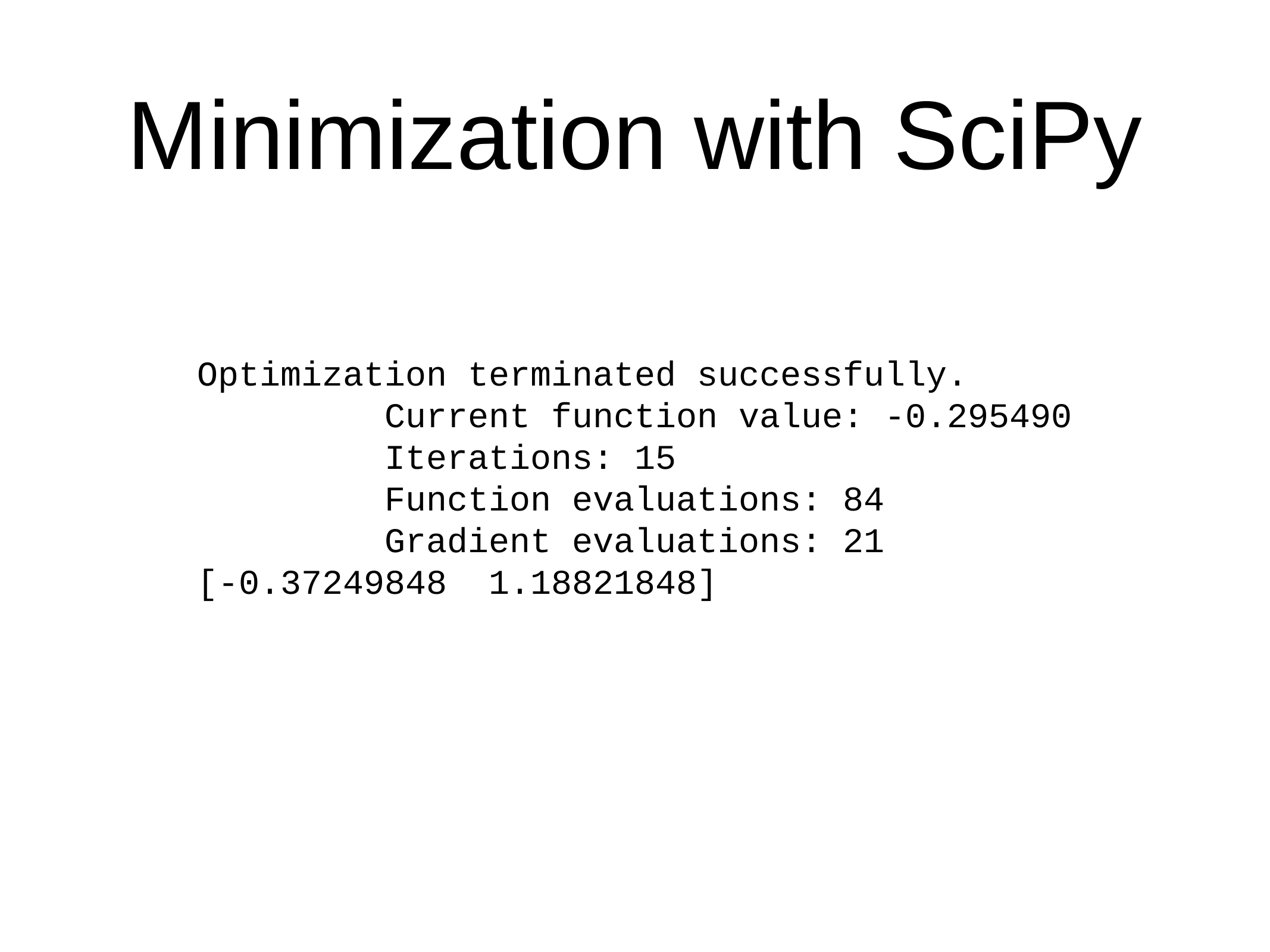

# Minimization with SciPy
Optimization terminated successfully.
         Current function value: -0.295490
         Iterations: 15
         Function evaluations: 84
         Gradient evaluations: 21
[-0.37249848  1.18821848]